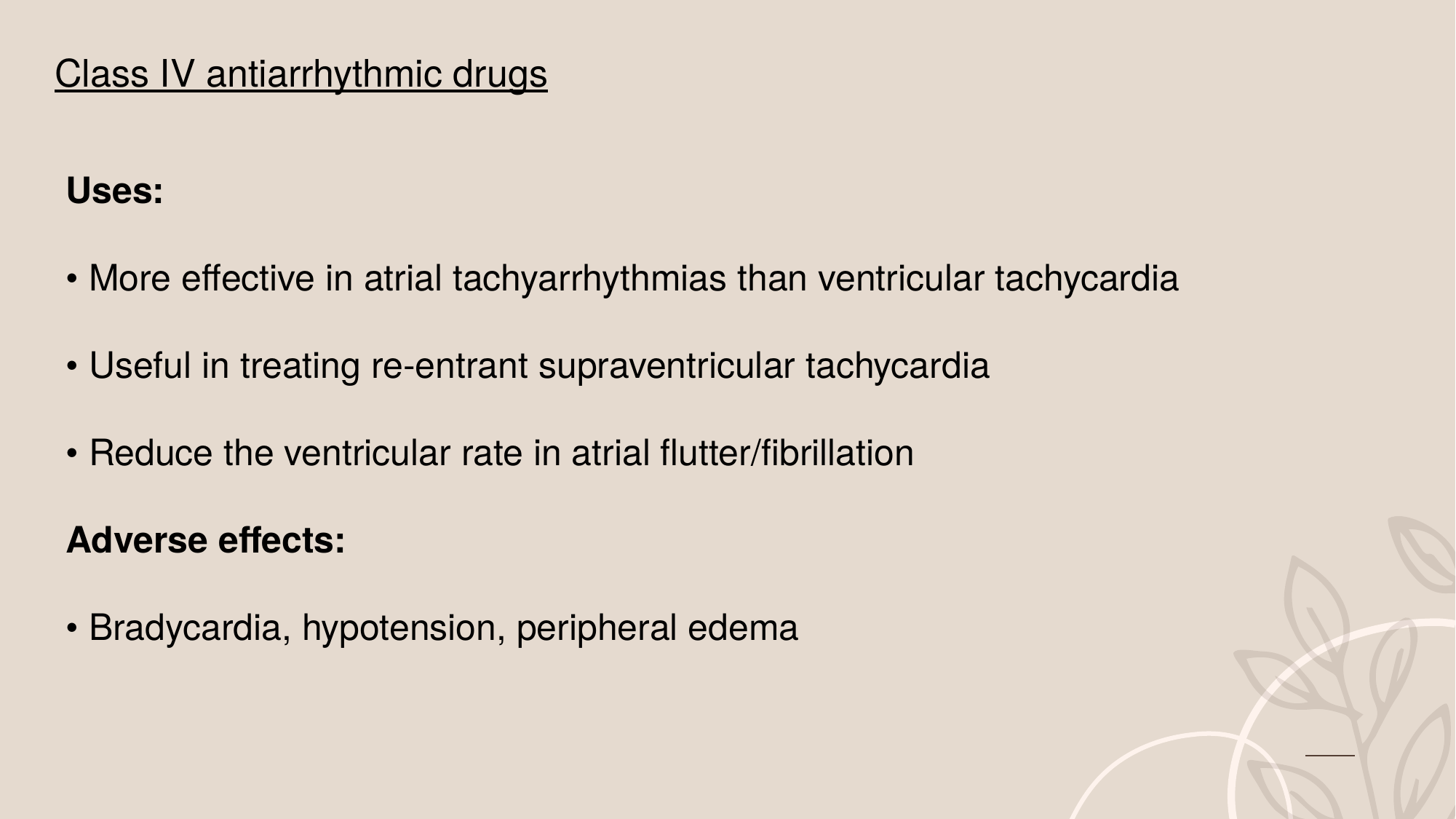

Class IV antiarrhythmic drugs
Uses:

• More effective in atrial tachyarrhythmias than ventricular tachycardia

• Useful in treating re-entrant supraventricular tachycardia

• Reduce the ventricular rate in atrial flutter/fibrillation

Adverse effects:

• Bradycardia, hypotension, peripheral edema